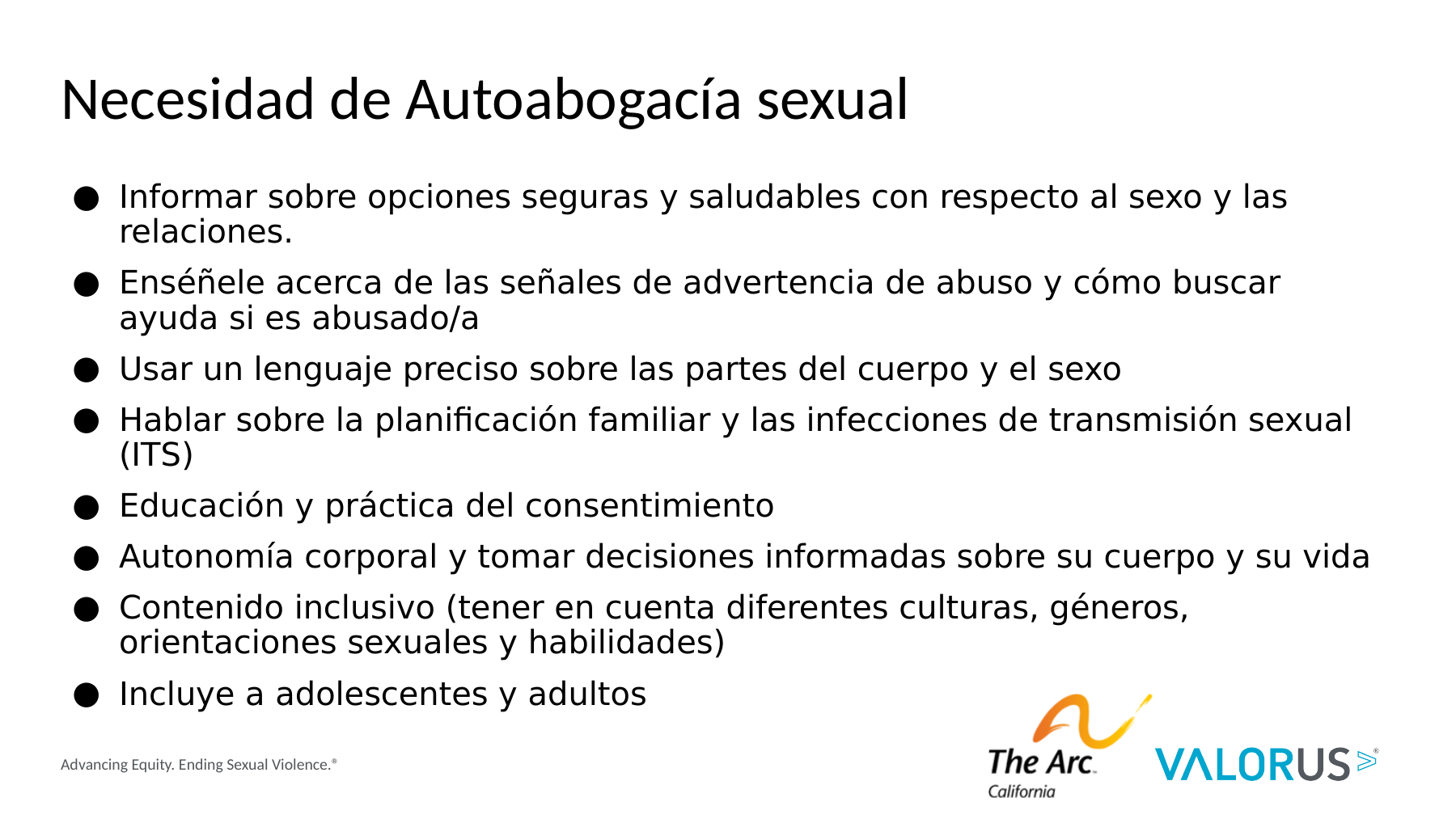

# Necesidad de Autoabogacía sexual
Informar sobre opciones seguras y saludables con respecto al sexo y las relaciones.
Enséñele acerca de las señales de advertencia de abuso y cómo buscar ayuda si es abusado/a
Usar un lenguaje preciso sobre las partes del cuerpo y el sexo
Hablar sobre la planificación familiar y las infecciones de transmisión sexual (ITS)
Educación y práctica del consentimiento
Autonomía corporal y tomar decisiones informadas sobre su cuerpo y su vida
Contenido inclusivo (tener en cuenta diferentes culturas, géneros, orientaciones sexuales y habilidades)
Incluye a adolescentes y adultos